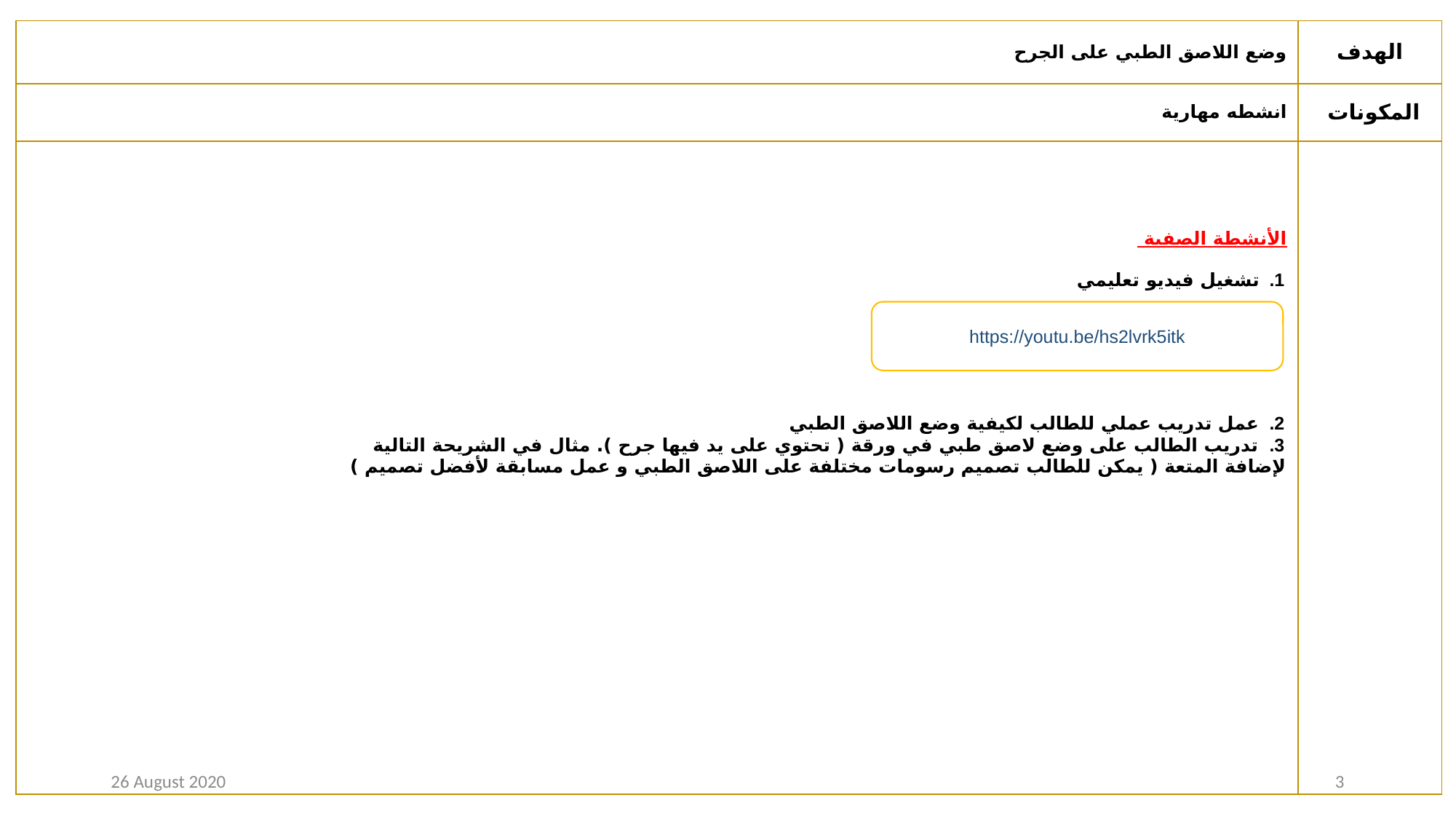

| وضع اللاصق الطبي على الجرح | الهدف |
| --- | --- |
| انشطه مهارية | المكونات |
| الأنشطة الصفية تشغيل فيديو تعليمي عمل تدريب عملي للطالب لكيفية وضع اللاصق الطبي تدريب الطالب على وضع لاصق طبي في ورقة ( تحتوي على يد فيها جرح ). مثال في الشريحة التالية لإضافة المتعة ( يمكن للطالب تصميم رسومات مختلفة على اللاصق الطبي و عمل مسابقة لأفضل تصميم ) |  |
https://youtu.be/hs2lvrk5itk
26 August 2020
3